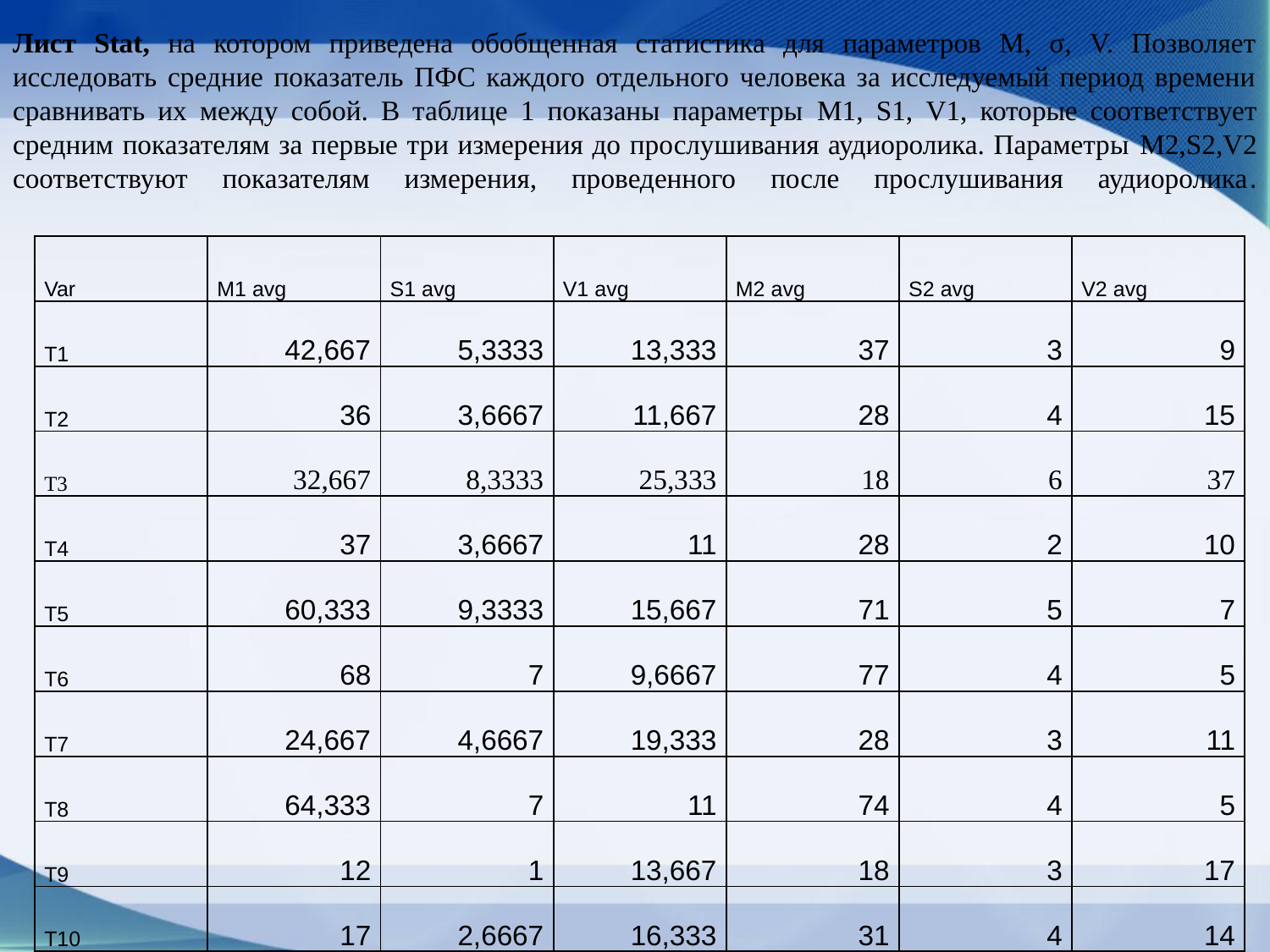

# Лист Stat, на котором приведена обобщенная статистика для параметров М, σ, V. Позволяет исследовать средние показатель ПФС каждого отдельного человека за исследуемый период времени сравнивать их между собой. В таблице 1 показаны параметры M1, S1, V1, которые соответствует средним показателям за первые три измерения до прослушивания аудиоролика. Параметры M2,S2,V2 соответствуют показателям измерения, проведенного после прослушивания аудиоролика.
| Var | M1 avg | S1 avg | V1 avg | M2 avg | S2 avg | V2 avg |
| --- | --- | --- | --- | --- | --- | --- |
| T1 | 42,667 | 5,3333 | 13,333 | 37 | 3 | 9 |
| T2 | 36 | 3,6667 | 11,667 | 28 | 4 | 15 |
| T3 | 32,667 | 8,3333 | 25,333 | 18 | 6 | 37 |
| T4 | 37 | 3,6667 | 11 | 28 | 2 | 10 |
| T5 | 60,333 | 9,3333 | 15,667 | 71 | 5 | 7 |
| T6 | 68 | 7 | 9,6667 | 77 | 4 | 5 |
| T7 | 24,667 | 4,6667 | 19,333 | 28 | 3 | 11 |
| T8 | 64,333 | 7 | 11 | 74 | 4 | 5 |
| T9 | 12 | 1 | 13,667 | 18 | 3 | 17 |
| T10 | 17 | 2,6667 | 16,333 | 31 | 4 | 14 |